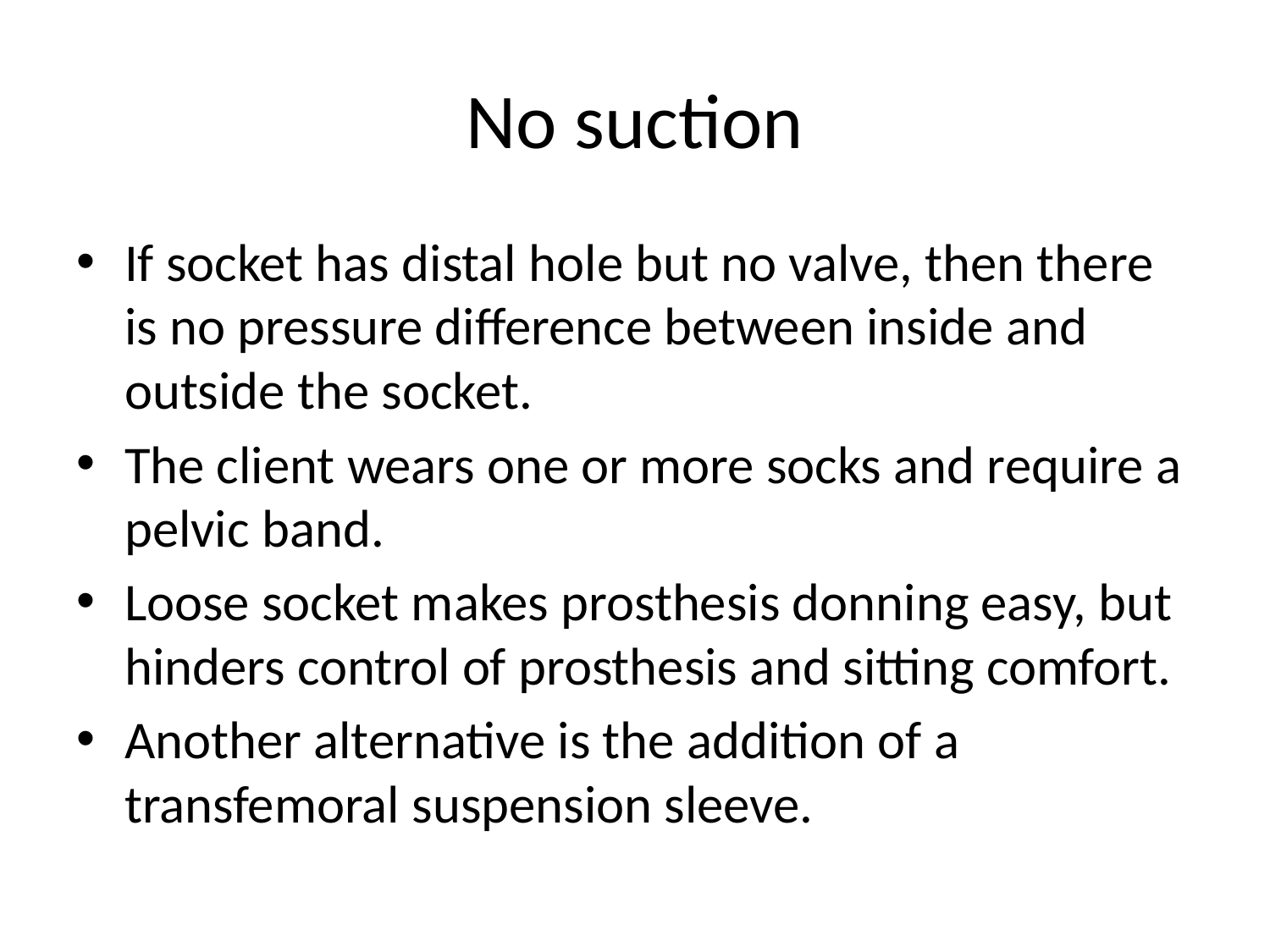

# No suction
If socket has distal hole but no valve, then there is no pressure difference between inside and outside the socket.
The client wears one or more socks and require a pelvic band.
Loose socket makes prosthesis donning easy, but  hinders control of prosthesis and sitting comfort.
Another alternative is the addition of a transfemoral suspension sleeve.